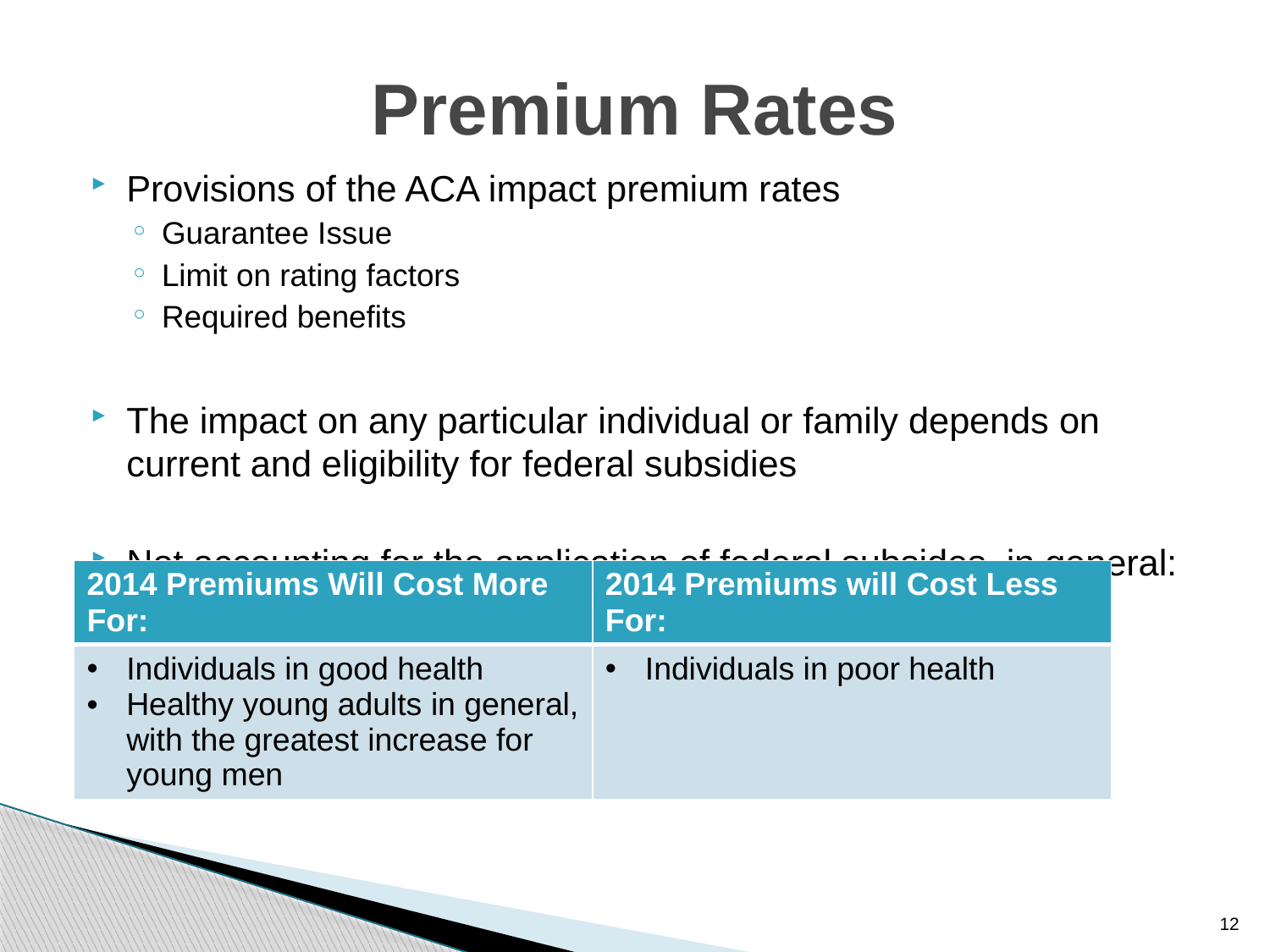

# Premium Rates
Provisions of the ACA impact premium rates
Guarantee Issue
Limit on rating factors
Required benefits

The impact on any particular individual or family depends on current and eligibility for federal subsidies

Not accounting for the application of federal subsides, in general:
| 2014 Premiums Will Cost More For: | 2014 Premiums will Cost Less For: |
| --- | --- |
| Individuals in good health Healthy young adults in general, with the greatest increase for young men | Individuals in poor health |

12